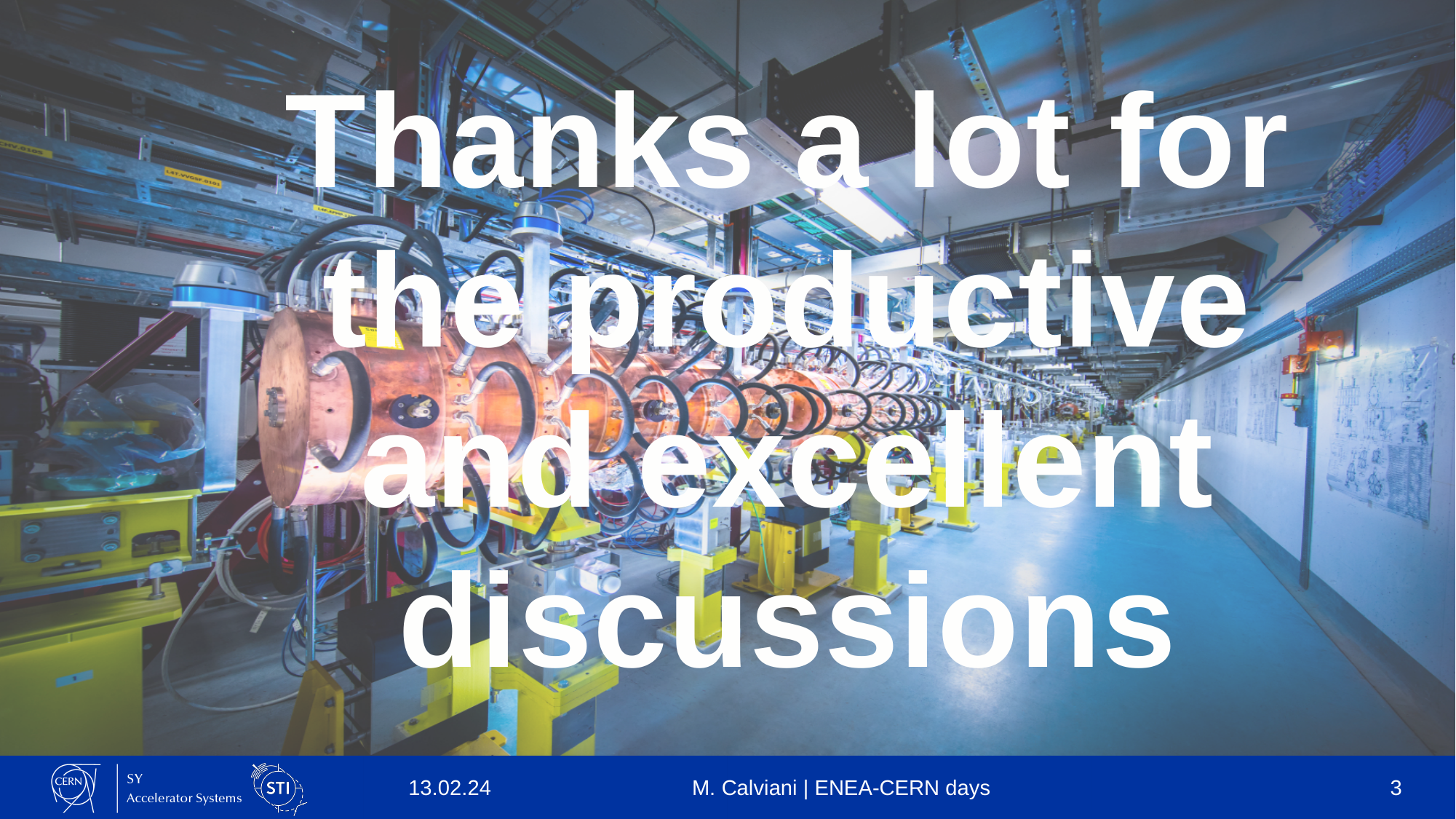

Thanks a lot for the productive and excellent discussions
13.02.24
M. Calviani | ENEA-CERN days
3